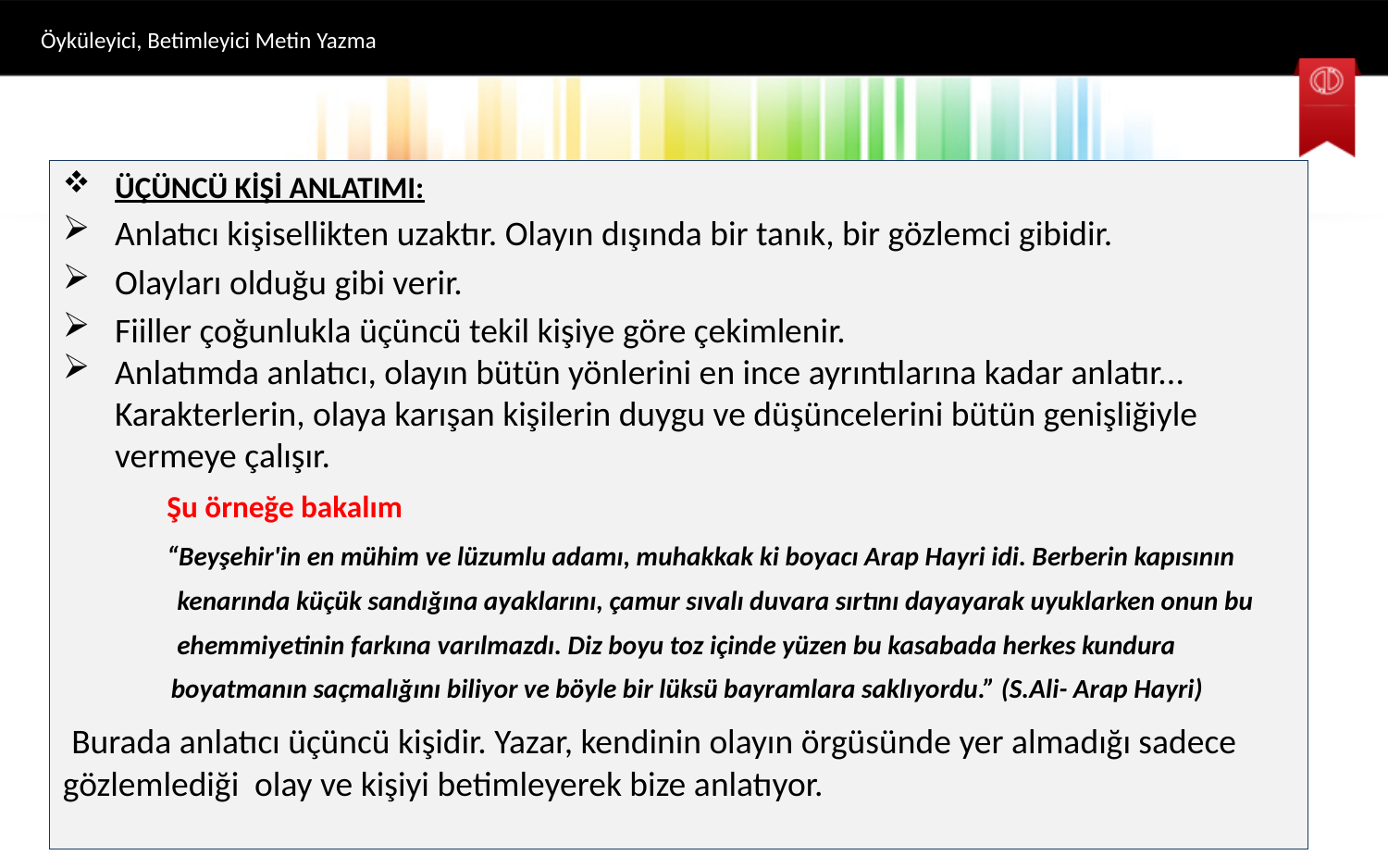

Öyküleyici, Betimleyici Metin Yazma
ÜÇÜNCÜ KİŞİ ANLATIMI:
Anlatıcı kişisellikten uzaktır. Olayın dışında bir tanık, bir gözlemci gibidir.
Olayları olduğu gibi verir.
Fiiller çoğunlukla üçüncü tekil kişiye göre çekimlenir.
Anlatımda anlatıcı, olayın bütün yönlerini en ince ayrıntılarına kadar anlatır... Karakterlerin, olaya karışan kişilerin duygu ve düşüncelerini bütün genişliğiyle vermeye çalışır.
               Şu örneğe bakalım
               “Beyşehir'in en mühim ve lüzumlu adamı, muhakkak ki boyacı Arap Hayri idi. Berberin kapısının
                   kenarında küçük sandığına ayaklarını, çamur sıvalı duvara sırtını dayayarak uyuklarken onun bu
                   ehemmiyetinin farkına varılmazdı. Diz boyu toz içinde yüzen bu kasabada herkes kundura
                  boyatmanın saçmalığını biliyor ve böyle bir lüksü bayramlara saklıyordu.” (S.Ali- Arap Hayri)
 Burada anlatıcı üçüncü kişidir. Yazar, kendinin olayın örgüsünde yer almadığı sadece gözlemlediği  olay ve kişiyi betimleyerek bize anlatıyor.